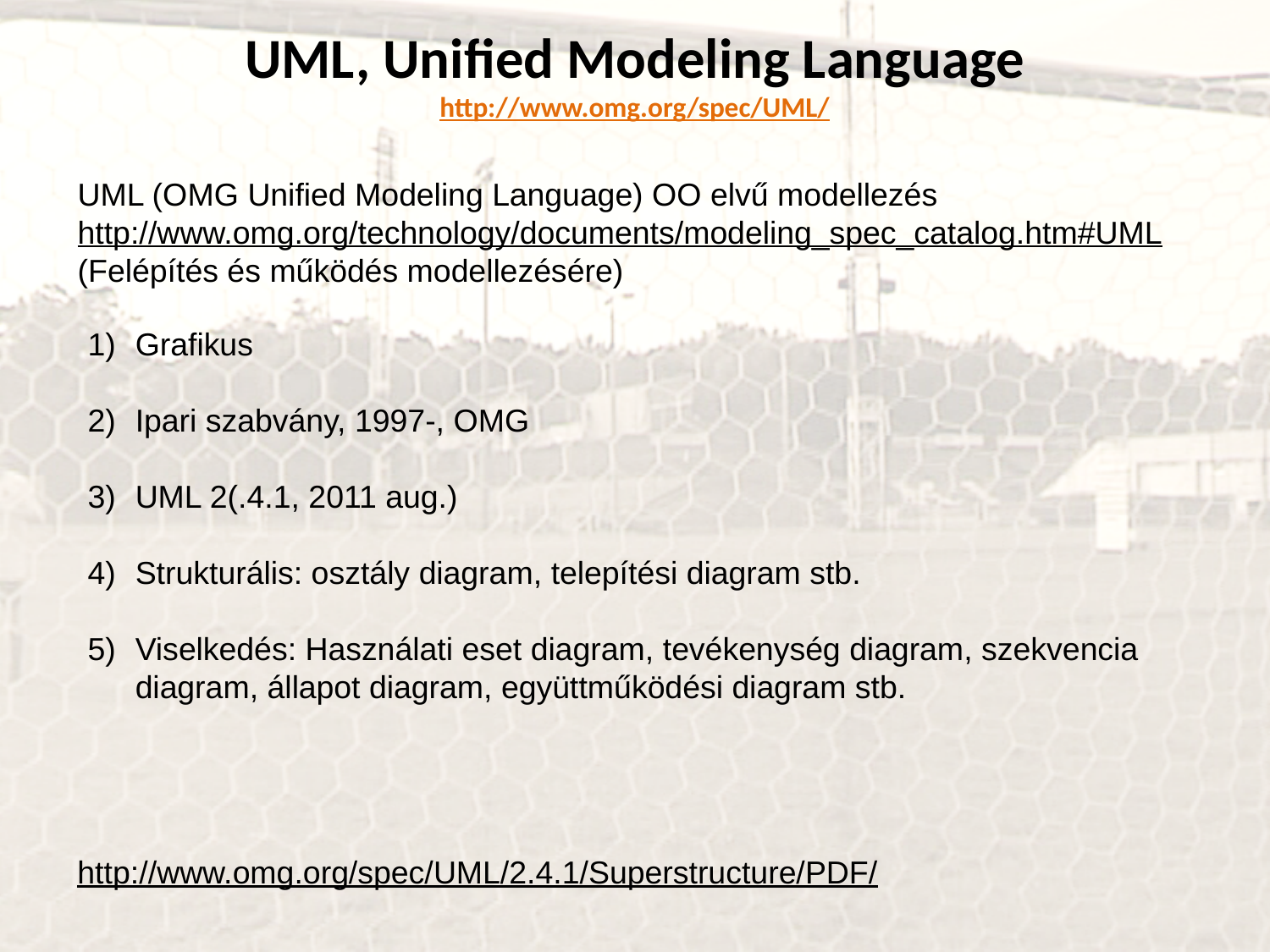

UML, Unified Modeling Language
 http://www.omg.org/spec/UML/

UML (OMG Unified Modeling Language) OO elvű modellezés
http://www.omg.org/technology/documents/modeling_spec_catalog.htm#UML
(Felépítés és működés modellezésére)
Grafikus
Ipari szabvány, 1997-, OMG
UML 2(.4.1, 2011 aug.)
Strukturális: osztály diagram, telepítési diagram stb.
Viselkedés: Használati eset diagram, tevékenység diagram, szekvencia diagram, állapot diagram, együttműködési diagram stb.

http://www.omg.org/spec/UML/2.4.1/Superstructure/PDF/